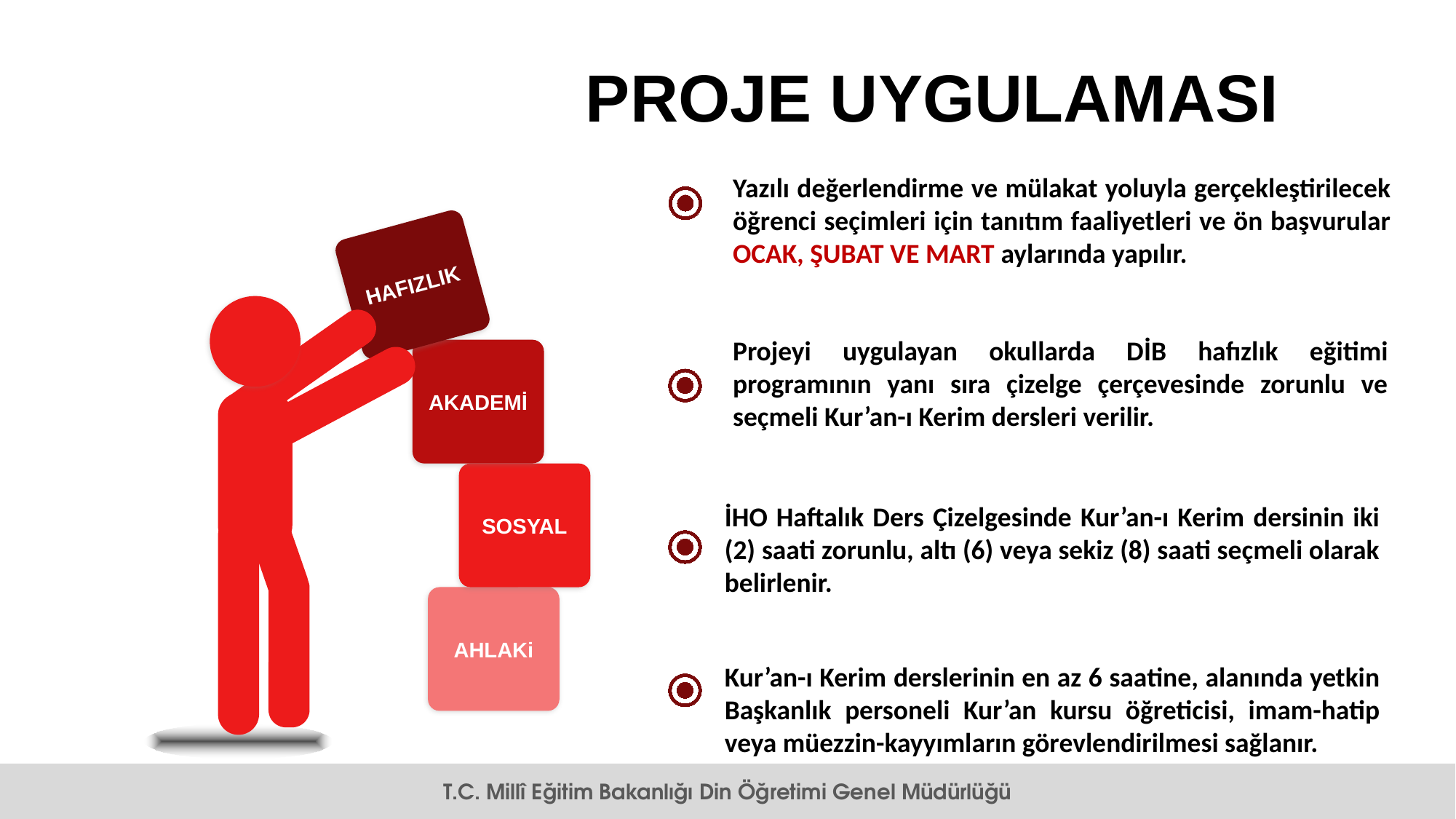

PROJE UYGULAMASI
Yazılı değerlendirme ve mülakat yoluyla gerçekleştirilecek öğrenci seçimleri için tanıtım faaliyetleri ve ön başvurular OCAK, ŞUBAT VE MART aylarında yapılır.

HAFIZLIK

Projeyi uygulayan okullarda DİB hafızlık eğitimi programının yanı sıra çizelge çerçevesinde zorunlu ve seçmeli Kur’an-ı Kerim dersleri verilir.
AKADEMİ

SOSYAL
İHO Haftalık Ders Çizelgesinde Kur’an-ı Kerim dersinin iki (2) saati zorunlu, altı (6) veya sekiz (8) saati seçmeli olarak belirlenir.

AHLAKi
Kur’an-ı Kerim derslerinin en az 6 saatine, alanında yetkin Başkanlık personeli Kur’an kursu öğreticisi, imam-hatip veya müezzin-kayyımların görevlendirilmesi sağlanır.